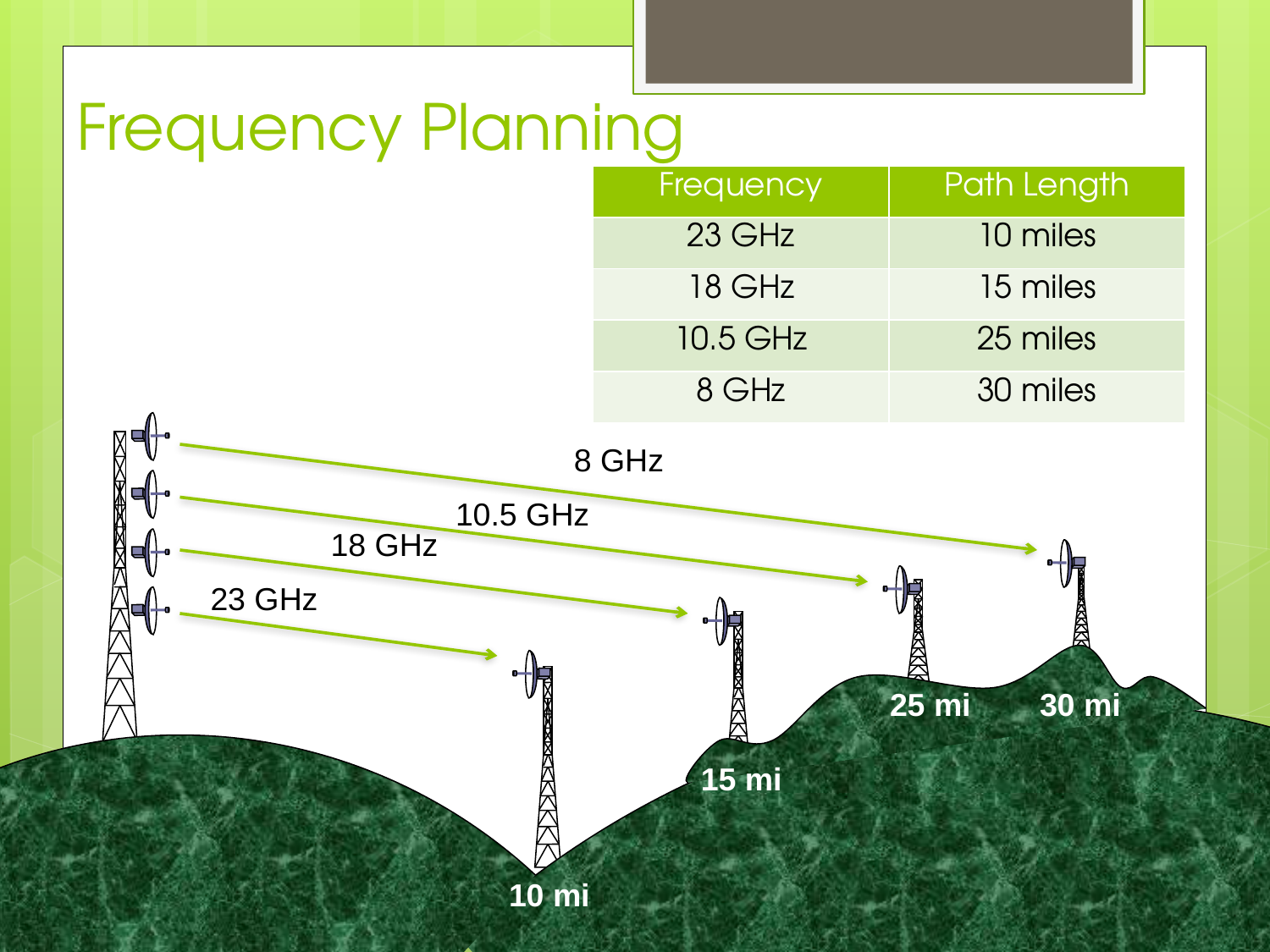

# Frequency Planning
| Frequency | Path Length |
| --- | --- |
| 23 GHz | 10 miles |
| 18 GHz | 15 miles |
| 10.5 GHz | 25 miles |
| 8 GHz | 30 miles |

8 GHz

10.5 GHz
18 GHz

23 GHz

25 mi
30 mi
15 mi
10 mi